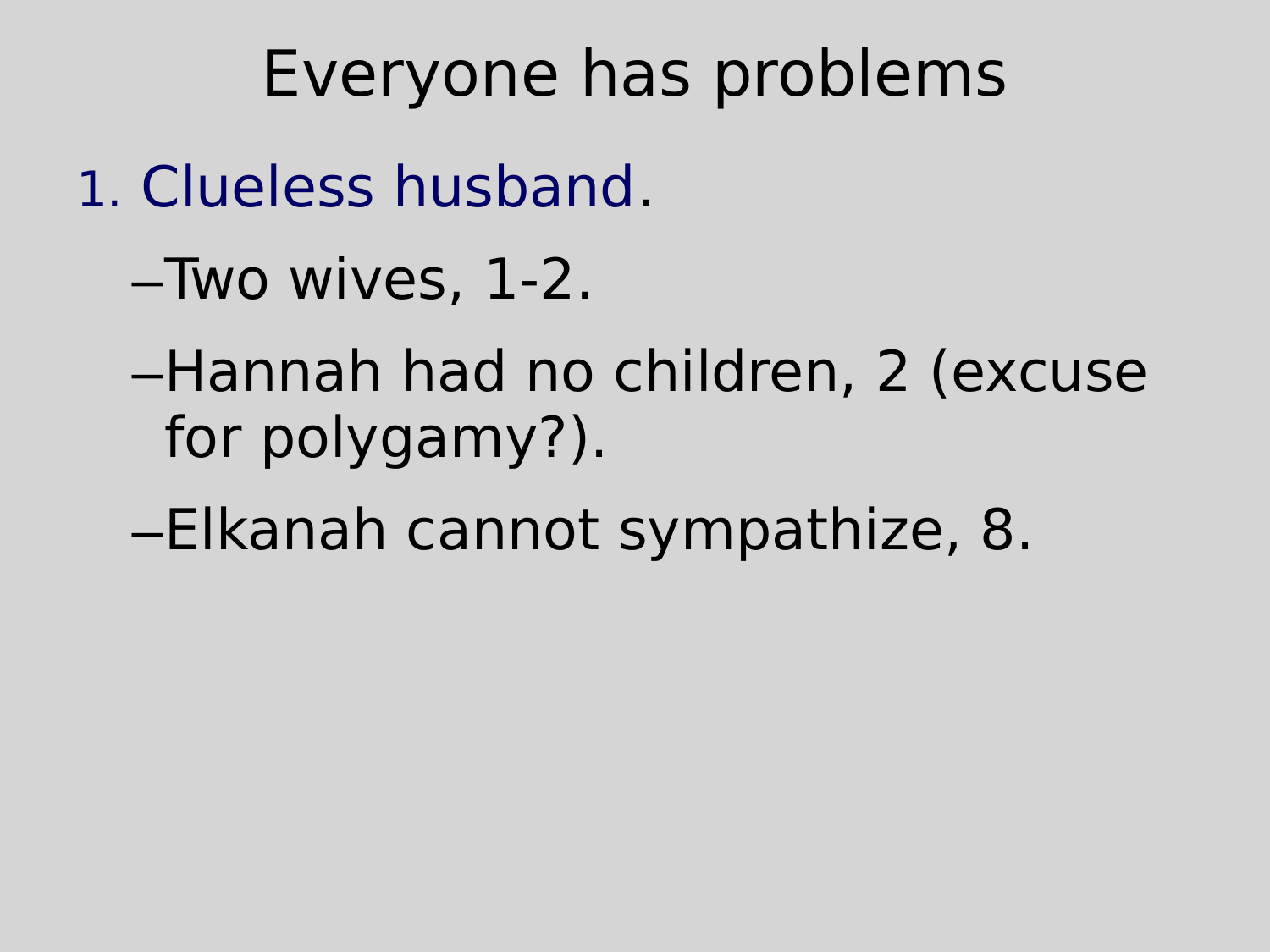

# Everyone has problems
1. Clueless husband.
Two wives, 1-2.
Hannah had no children, 2 (excuse for polygamy?).
Elkanah cannot sympathize, 8.